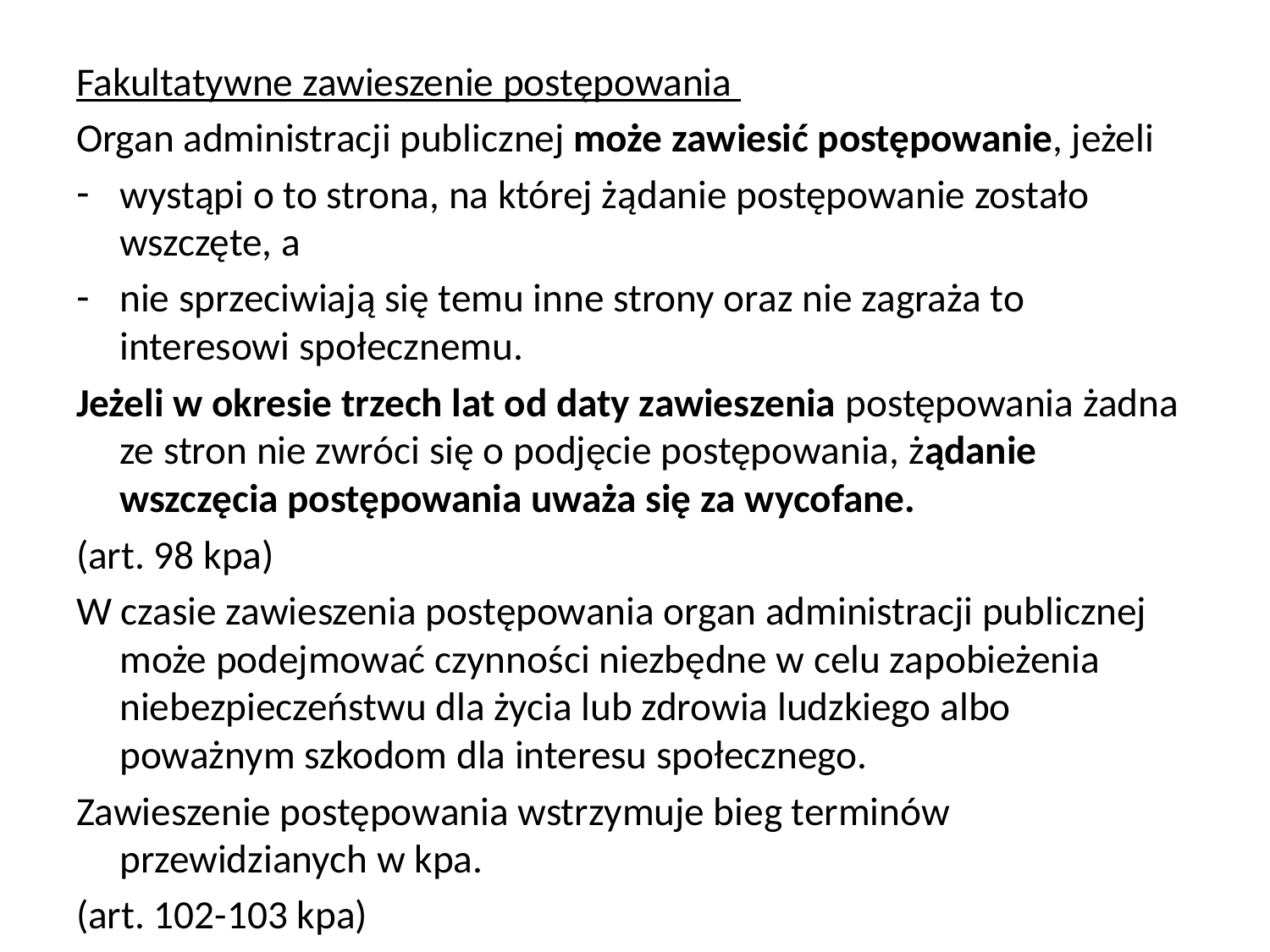

Fakultatywne zawieszenie postępowania
Organ administracji publicznej może zawiesić postępowanie, jeżeli
wystąpi o to strona, na której żądanie postępowanie zostało wszczęte, a
nie sprzeciwiają się temu inne strony oraz nie zagraża to interesowi społecznemu.
Jeżeli w okresie trzech lat od daty zawieszenia postępowania żadna ze stron nie zwróci się o podjęcie postępowania, żądanie wszczęcia postępowania uważa się za wycofane.
(art. 98 kpa)
W czasie zawieszenia postępowania organ administracji publicznej może podejmować czynności niezbędne w celu zapobieżenia niebezpieczeństwu dla życia lub zdrowia ludzkiego albo poważnym szkodom dla interesu społecznego.
Zawieszenie postępowania wstrzymuje bieg terminów przewidzianych w kpa.
(art. 102-103 kpa)